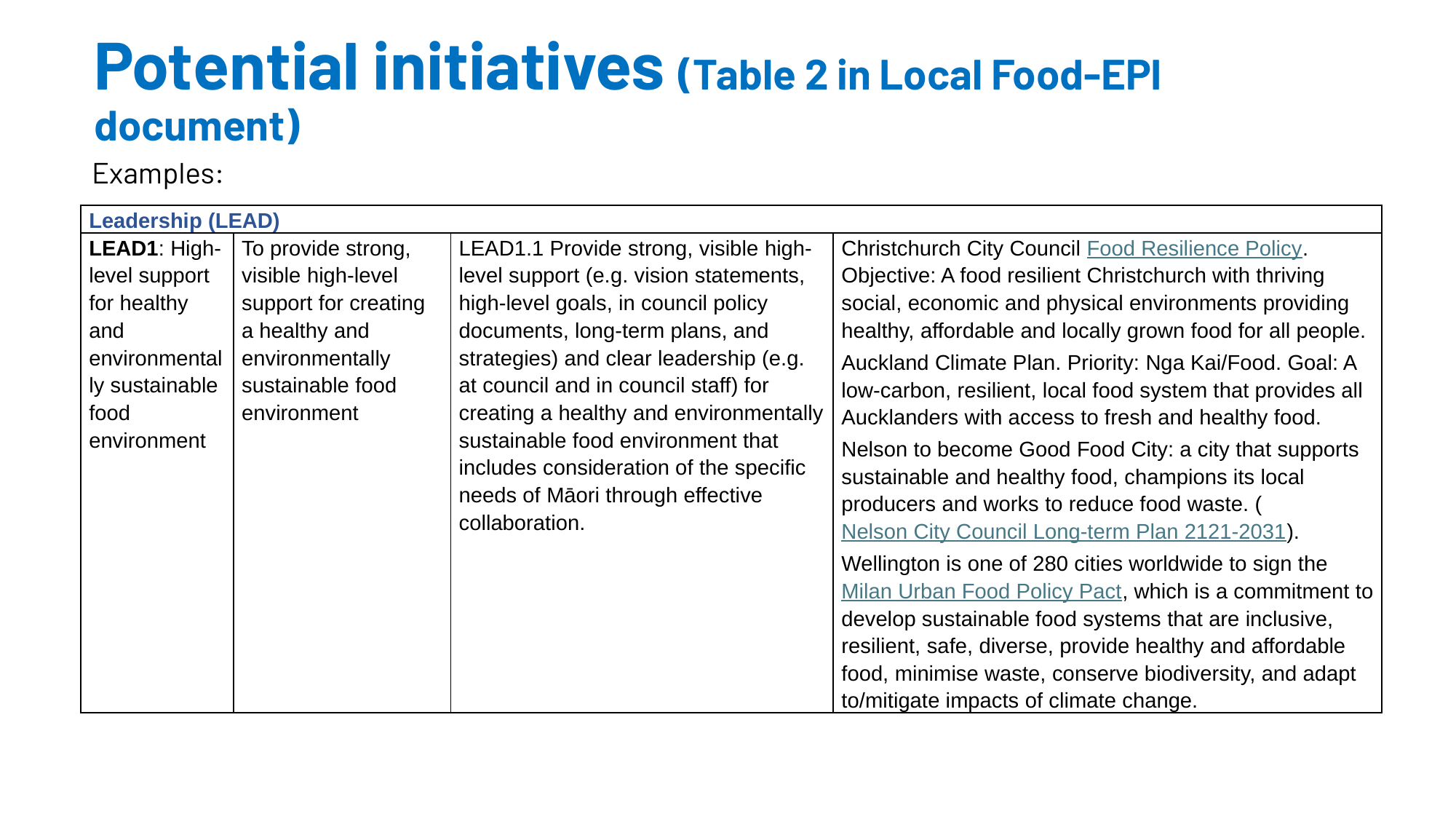

# Potential initiatives (Table 2 in Local Food-EPI document)
Examples:
| Leadership (LEAD) |  |  |  |
| --- | --- | --- | --- |
| LEAD1: High-level support for healthy and environmentally sustainable food environment | To provide strong, visible high-level support for creating a healthy and environmentally sustainable food environment | LEAD1.1 Provide strong, visible high-level support (e.g. vision statements, high-level goals, in council policy documents, long-term plans, and strategies) and clear leadership (e.g. at council and in council staff) for creating a healthy and environmentally sustainable food environment that includes consideration of the specific needs of Māori through effective collaboration. | Christchurch City Council Food Resilience Policy. Objective: A food resilient Christchurch with thriving social, economic and physical environments providing healthy, affordable and locally grown food for all people. Auckland Climate Plan. Priority: Nga Kai/Food. Goal: A low-carbon, resilient, local food system that provides all Aucklanders with access to fresh and healthy food. Nelson to become Good Food City: a city that supports sustainable and healthy food, champions its local producers and works to reduce food waste. (Nelson City Council Long-term Plan 2121-2031). Wellington is one of 280 cities worldwide to sign the Milan Urban Food Policy Pact, which is a commitment to develop sustainable food systems that are inclusive, resilient, safe, diverse, provide healthy and affordable food, minimise waste, conserve biodiversity, and adapt to/mitigate impacts of climate change. |